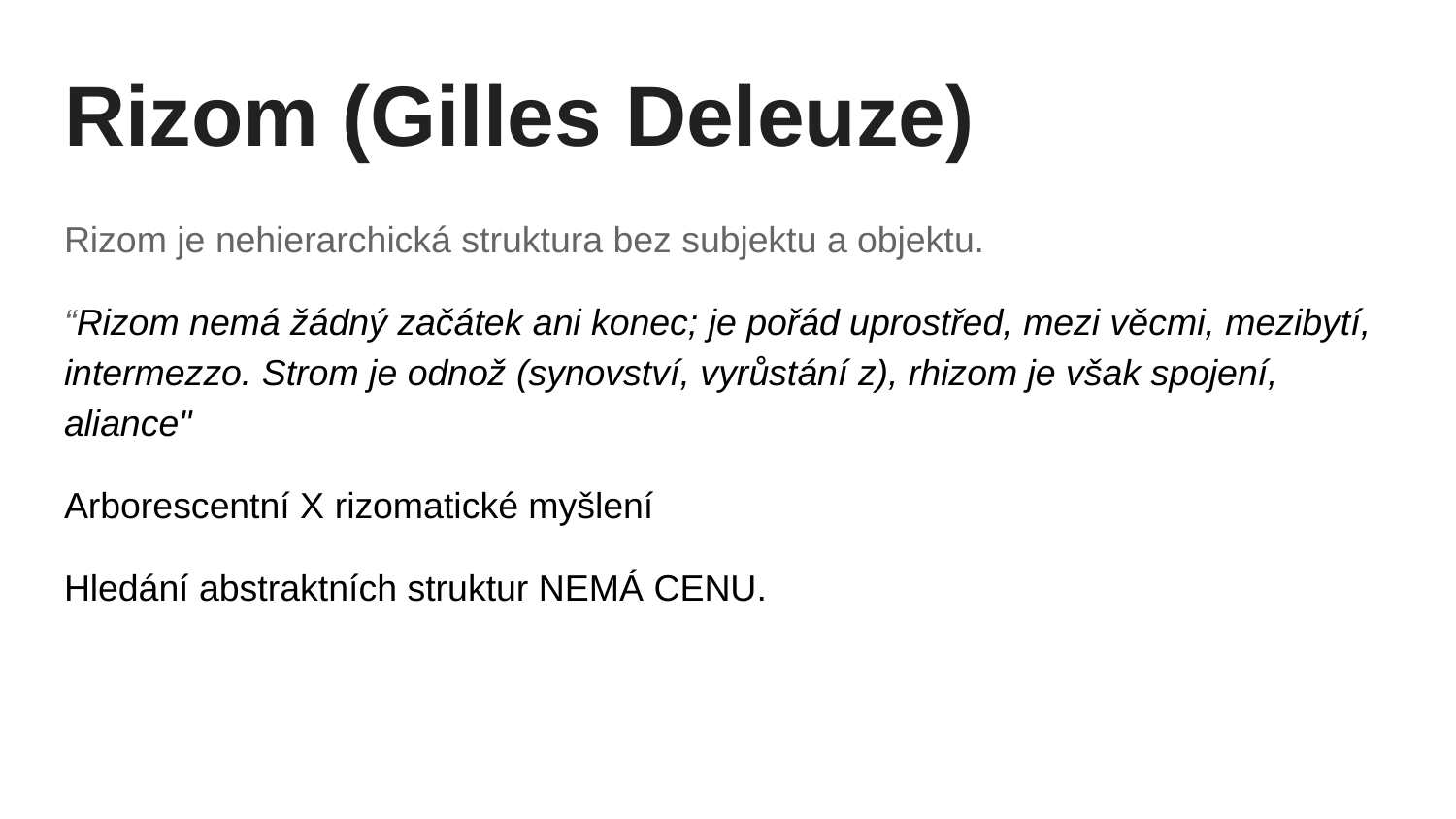

# Rizom (Gilles Deleuze)
Rizom je nehierarchická struktura bez subjektu a objektu.
“Rizom nemá žádný začátek ani konec; je pořád uprostřed, mezi věcmi, mezibytí, intermezzo. Strom je odnož (synovství, vyrůstání z), rhizom je však spojení, aliance"
Arborescentní X rizomatické myšlení
Hledání abstraktních struktur NEMÁ CENU.